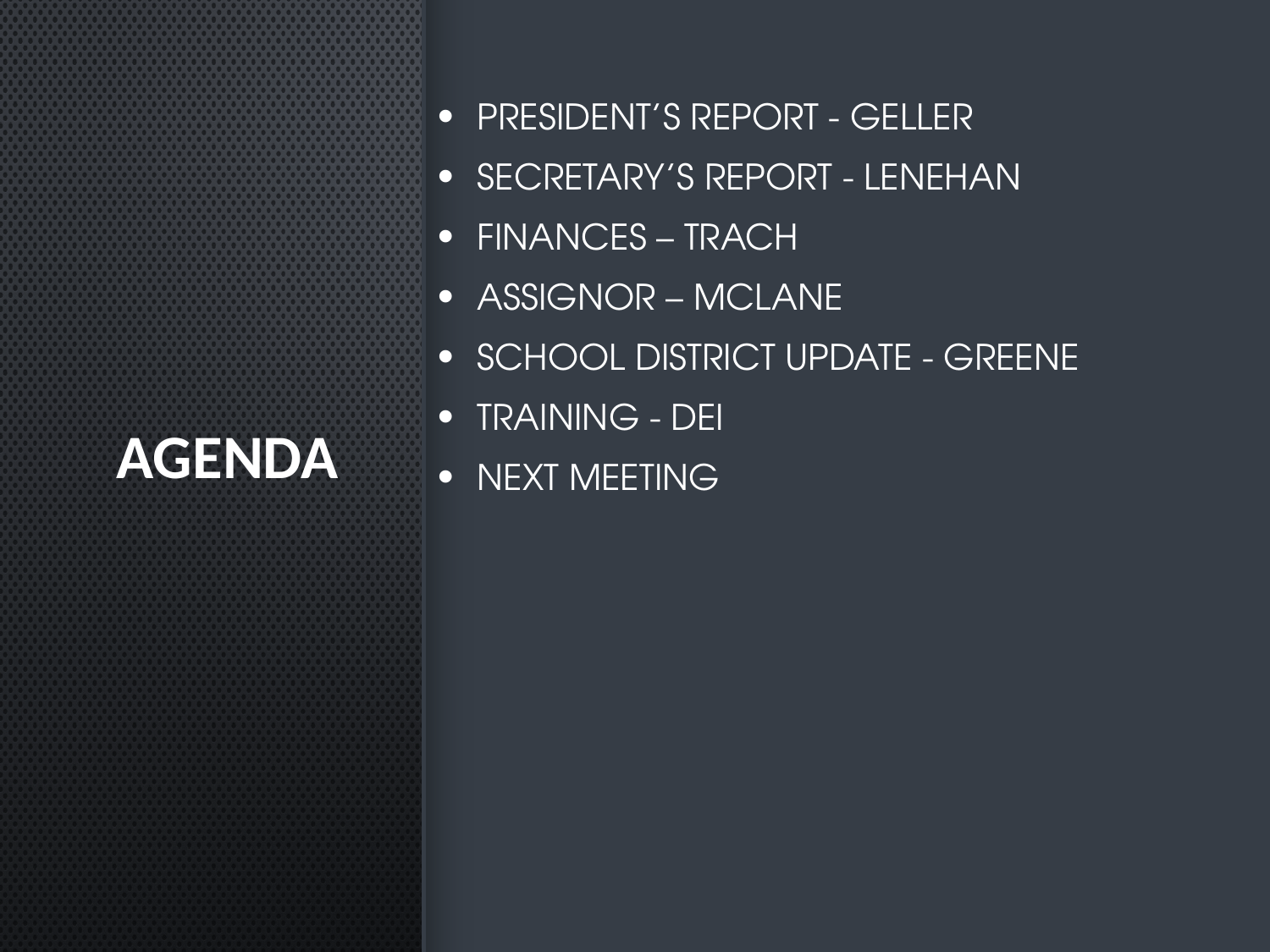

PRESIDENT’S REPORT - GELLER
SECRETARY’S REPORT - LENEHAN
FINANCES – TRACH
ASSIGNOR – McLANE
SCHOOL DISTRICT UPDATE - GREENE
TRAINING - DEI
NEXT MEETING
# Agenda